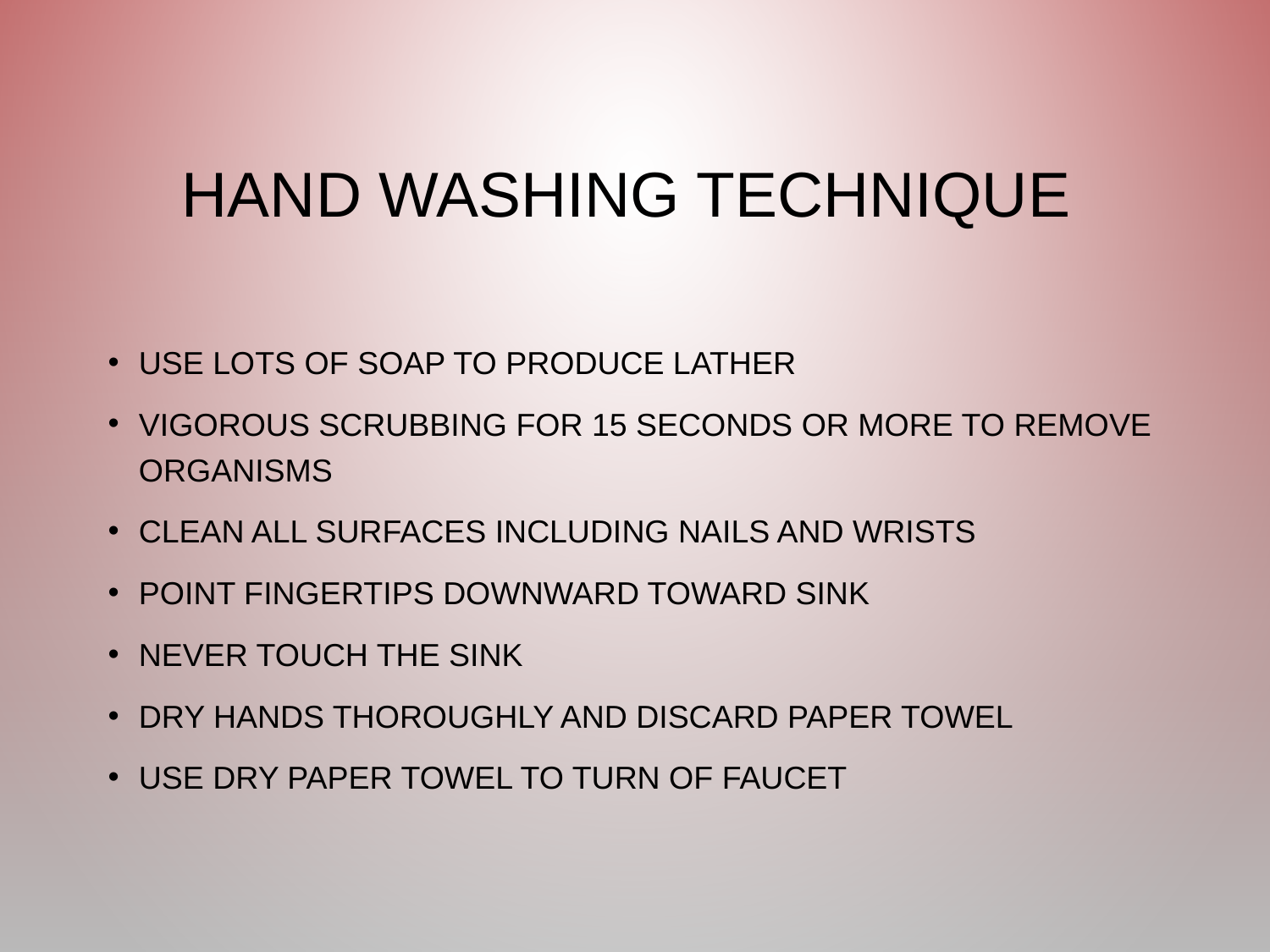

# Hand Washing Technique
Use lots of soap to produce lather
Vigorous scrubbing for 15 seconds or more to remove organisms
Clean all surfaces including nails and wrists
Point fingertips downward toward sink
Never touch the sink
Dry hands thoroughly and discard paper towel
Use dry paper towel to turn of faucet